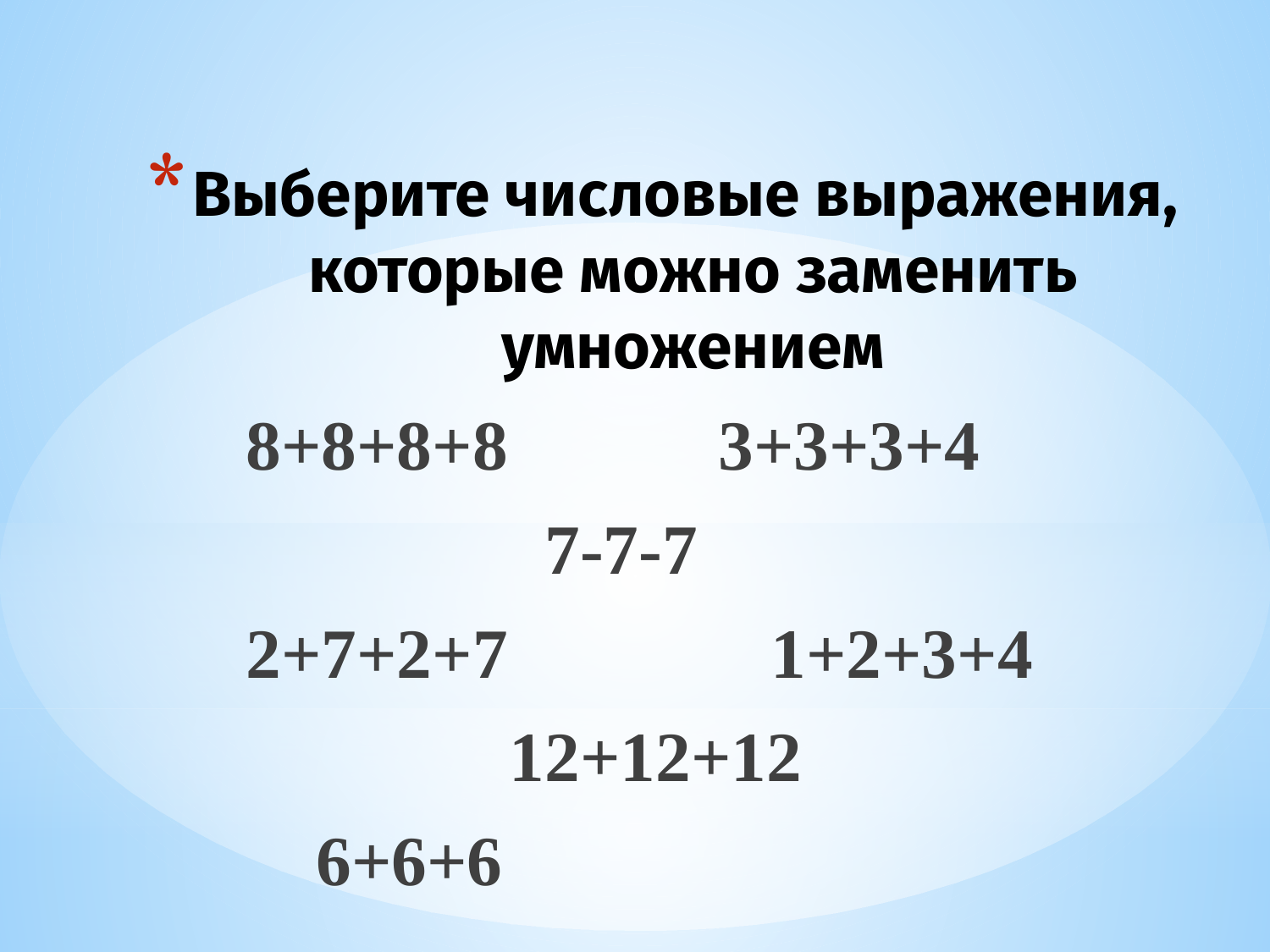

# Выберите числовые выражения, которые можно заменить умножением
8+8+8+8            3+3+3+4
                 7-7-7
2+7+2+7               1+2+3+4
               12+12+12
    6+6+6